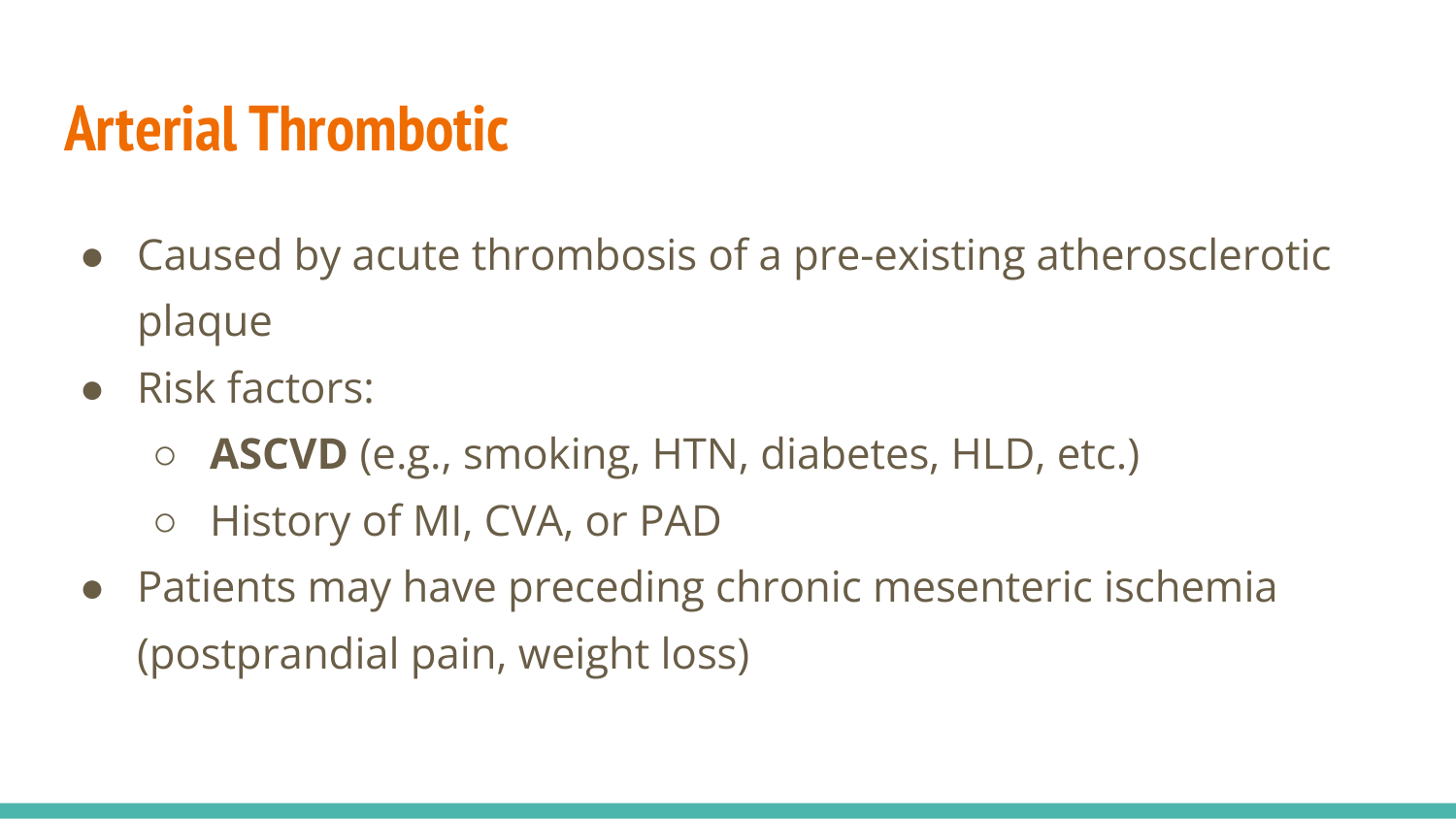

# Arterial Thrombotic
Caused by acute thrombosis of a pre-existing atherosclerotic plaque
Risk factors:
ASCVD (e.g., smoking, HTN, diabetes, HLD, etc.)
History of MI, CVA, or PAD
Patients may have preceding chronic mesenteric ischemia (postprandial pain, weight loss)